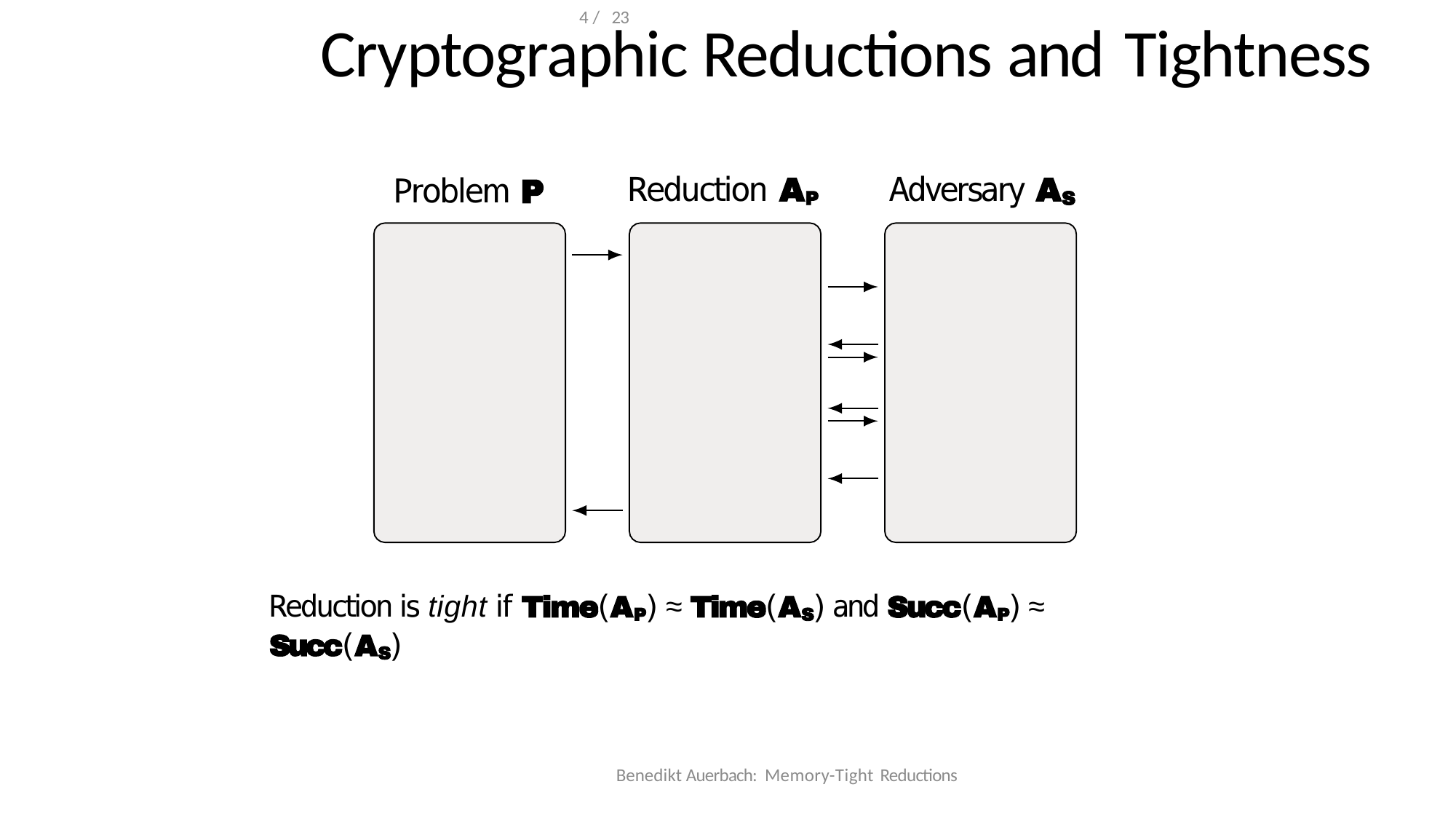

4 / 23
# Cryptographic Reductions and Tightness
Reduction AP	Adversary AS
Problem P

Reduction is tight if Time(AP) ≈ Time(AS) and Succ(AP) ≈  Succ(AS)
Benedikt Auerbach:  Memory-Tight Reductions